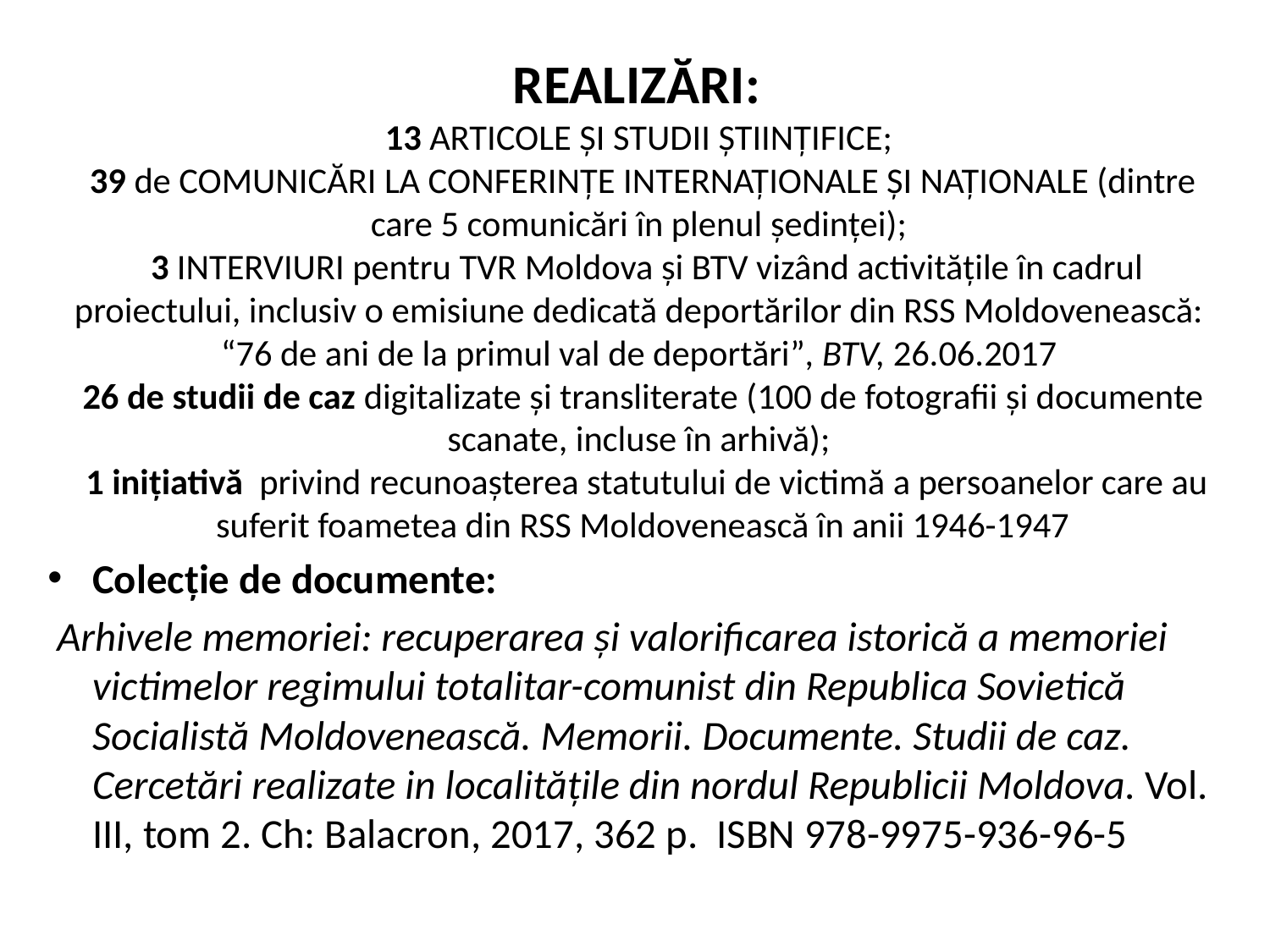

# REALIZĂRI: 13 ARTICOLE ŞI STUDII ŞTIINŢIFICE; 39 de COMUNICĂRI LA CONFERINŢE INTERNAŢIONALE ŞI NAŢIONALE (dintre care 5 comunicări în plenul şedinţei); 3 INTERVIURI pentru TVR Moldova şi BTV vizând activităţile în cadrul proiectului, inclusiv o emisiune dedicată deportărilor din RSS Moldovenească: “76 de ani de la primul val de deportări”, BTV, 26.06.2017 26 de studii de caz digitalizate şi transliterate (100 de fotografii şi documente scanate, incluse în arhivă); 1 iniţiativă  privind recunoaşterea statutului de victimă a persoanelor care au suferit foametea din RSS Moldovenească în anii 1946-1947
Colecție de documente:
 Arhivele memoriei: recuperarea şi valorificarea istorică a memoriei victimelor regimului totalitar-comunist din Republica Sovietică Socialistă Moldovenească. Memorii. Documente. Studii de caz. Cercetări realizate in localităţile din nordul Republicii Moldova. Vol. III, tom 2. Ch: Balacron, 2017, 362 p.  ISBN 978-9975-936-96-5